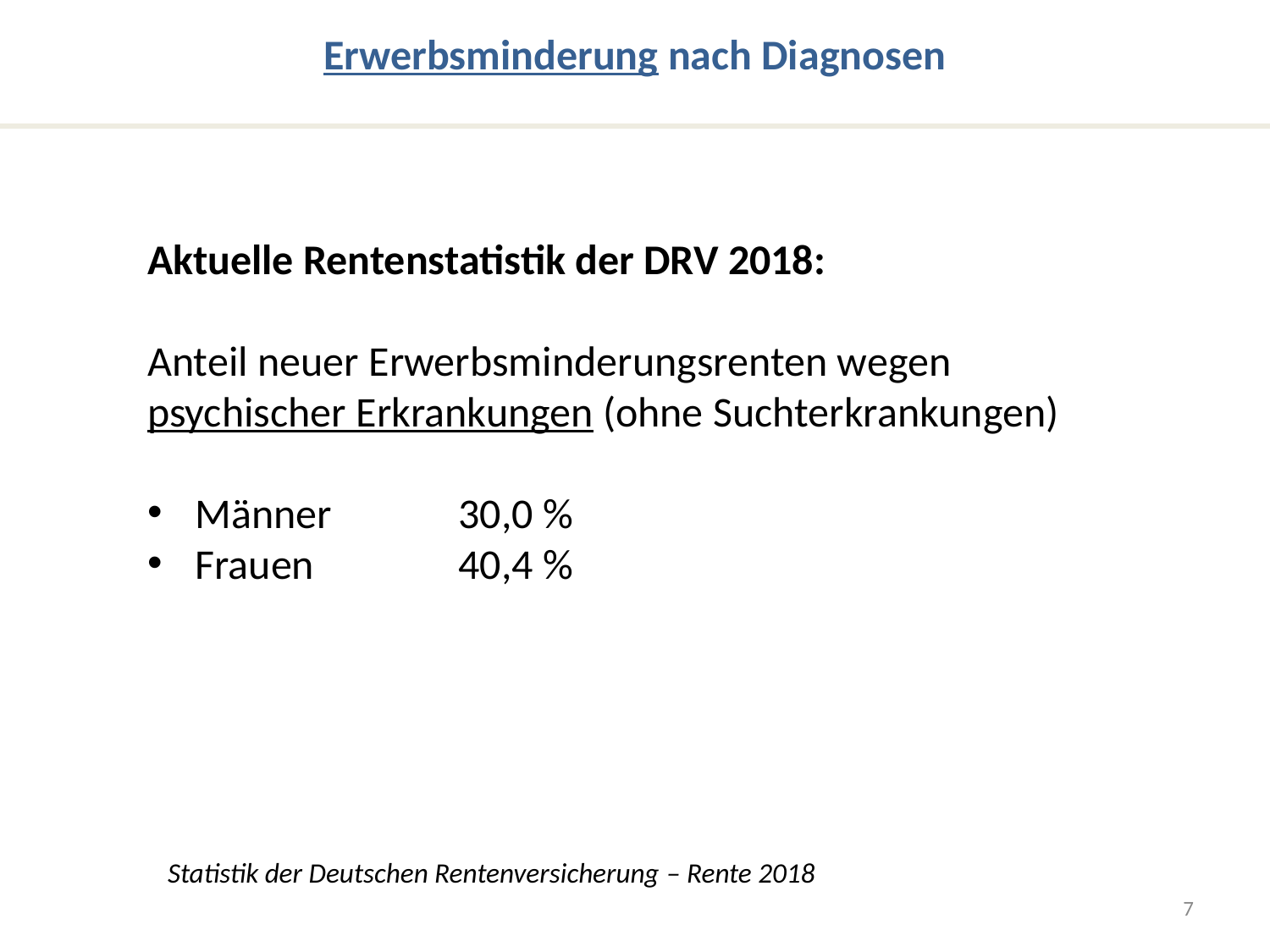

# Erwerbsminderung nach Diagnosen

Aktuelle Rentenstatistik der DRV 2018:

Anteil neuer Erwerbsminderungsrenten wegen psychischer Erkrankungen (ohne Suchterkrankungen)

Männer	 30,0 %
Frauen 	 40,4 %
Statistik der Deutschen Rentenversicherung – Rente 2018
7